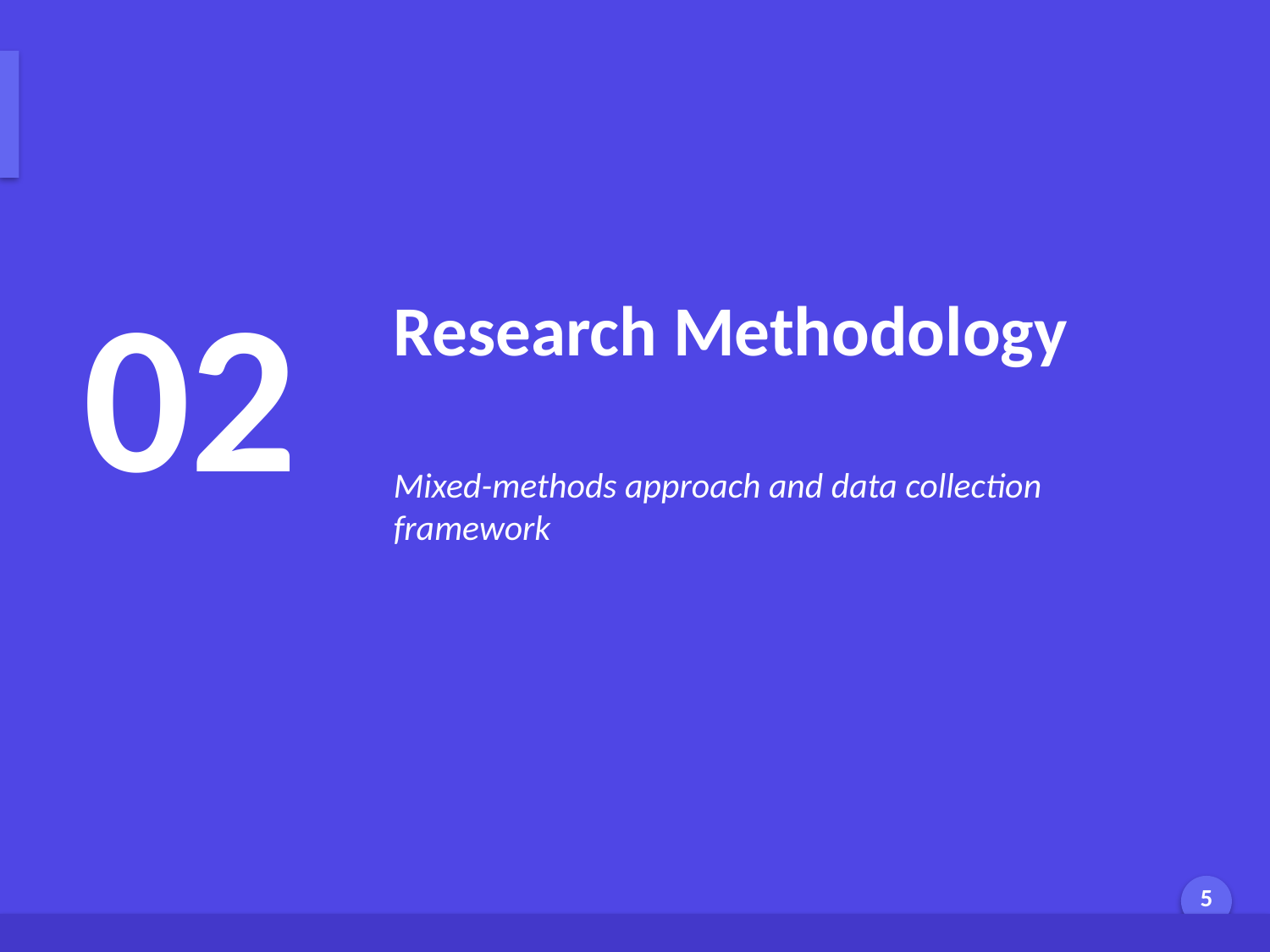

Methodology Overview
02
Research Methodology
Mixed-methods approach and data collection framework
Generated by AI Scholar Frontier

5